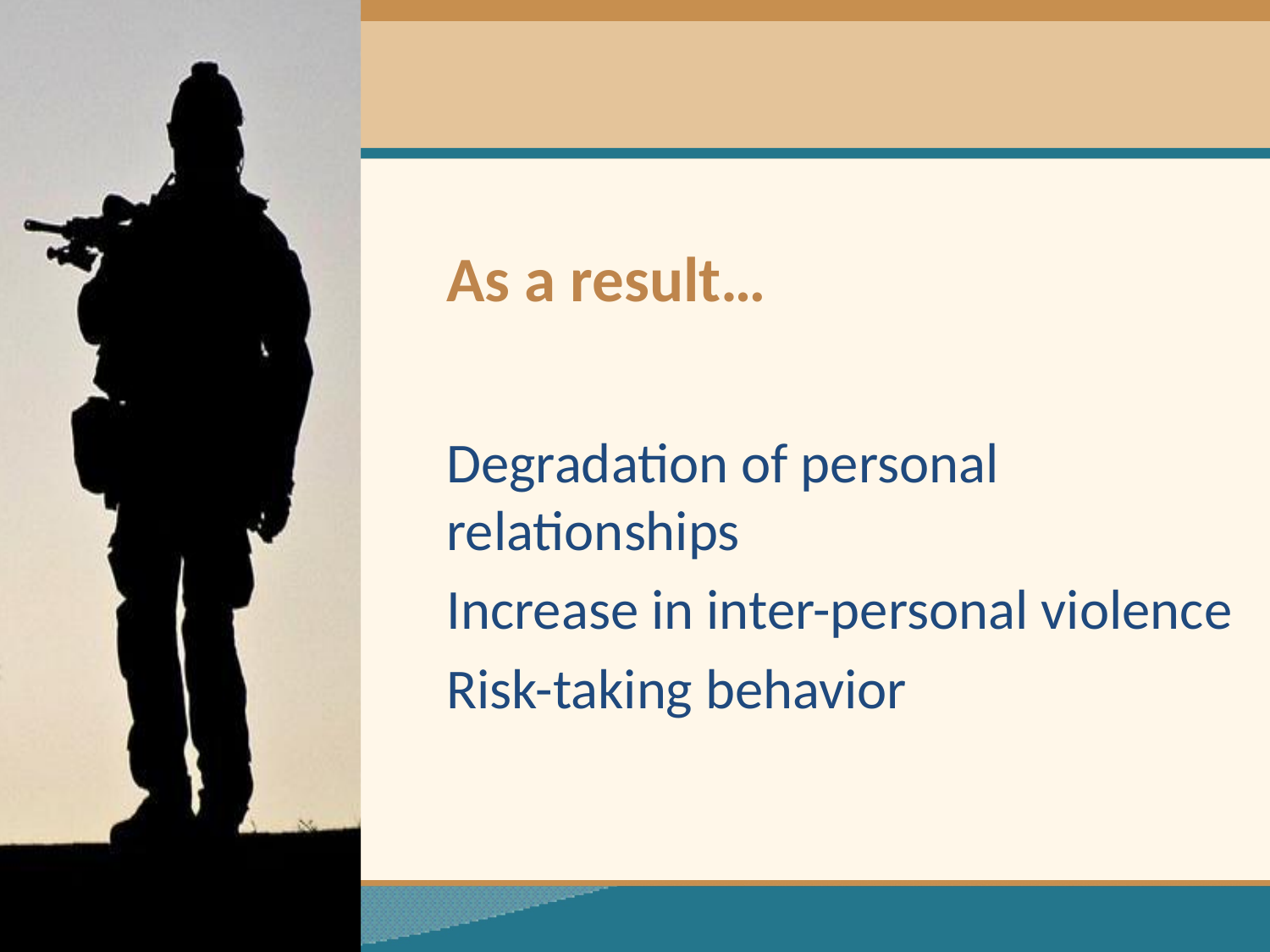

# As a result…
Degradation of personal relationships
Increase in inter-personal violence
Risk-taking behavior